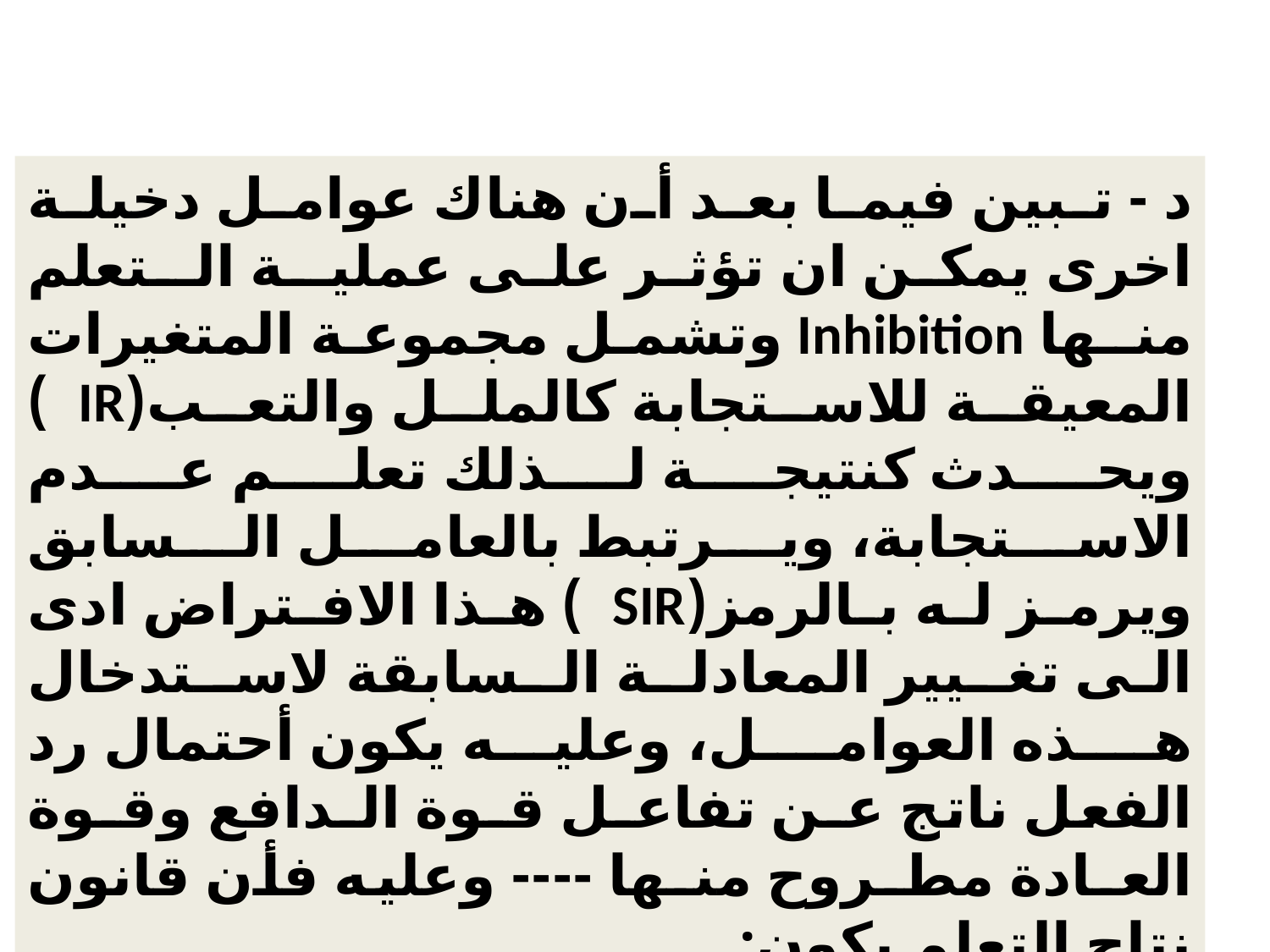

د - تبين فيما بعد أن هناك عوامل دخيلة اخرى يمكن ان تؤثر على عمليـة الـتعلم منـها Inhibition وتشمل مجموعة المتغيرات المعيقة للاستجابة كالملل والتعب(IR  ) ويحـدث كنتيجـة لـذلك تعلـم عـدم الاسـتجابة، ويـرتبط بالعامـل الـسابق ويرمـز لـه بـالرمز(SIR  ) هـذا الافـتراض ادى الى تغـيير المعادلـة الـسابقة لاسـتدخال هـذه العوامـل، وعليه يكون أحتمال رد الفعل ناتج عـن تفاعـل قـوة الـدافع وقـوة العـادة مطـروح منـها ---- وعليه فأن قانون نتاج التعلم يكون:
 SER= D x SHR - (IR + SIR )